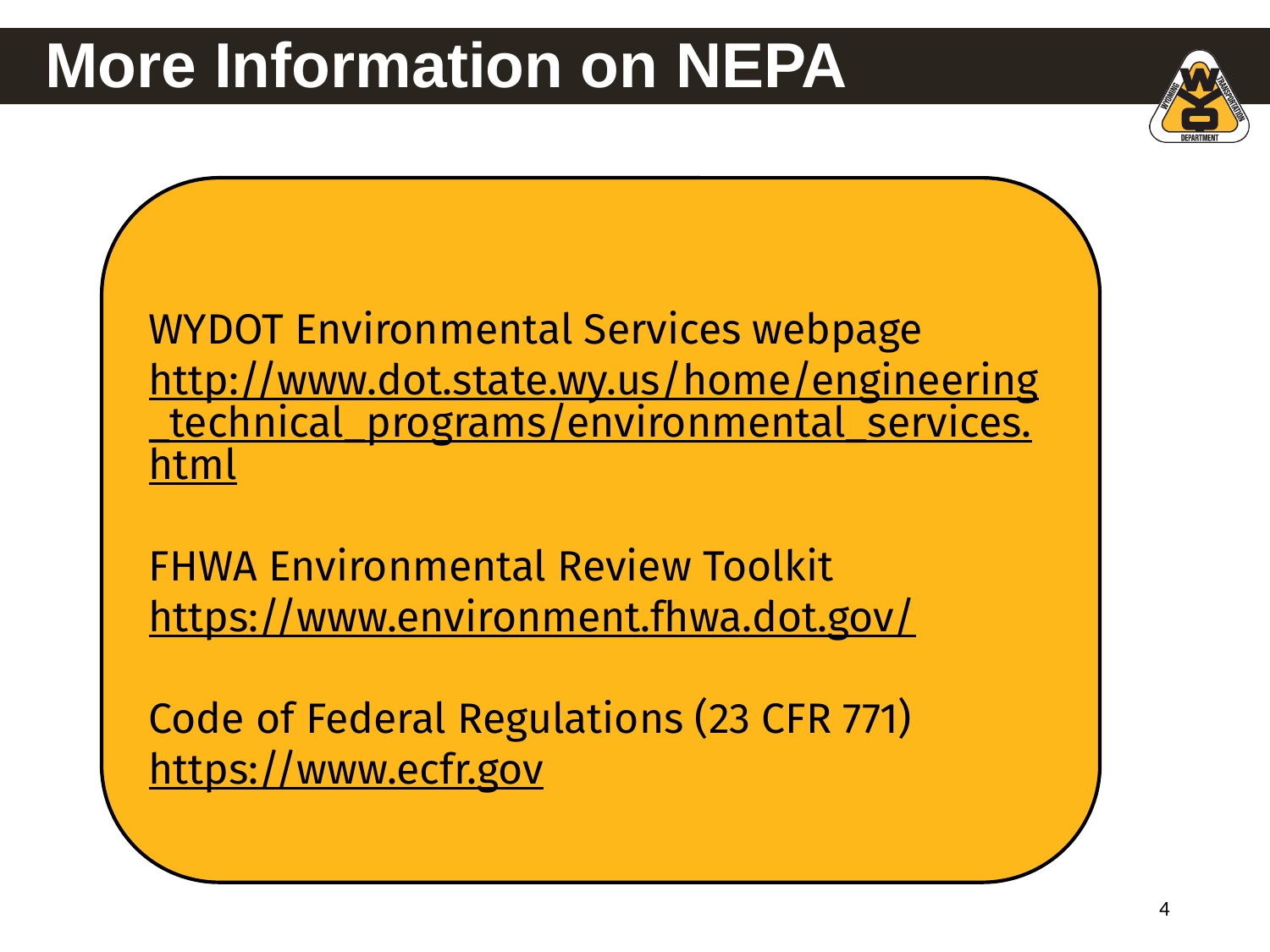

# More Information on NEPA
WYDOT Environmental Services webpage
http://www.dot.state.wy.us/home/engineering_technical_programs/environmental_services.html

FHWA Environmental Review Toolkit
https://www.environment.fhwa.dot.gov/

Code of Federal Regulations (23 CFR 771)
https://www.ecfr.gov

4